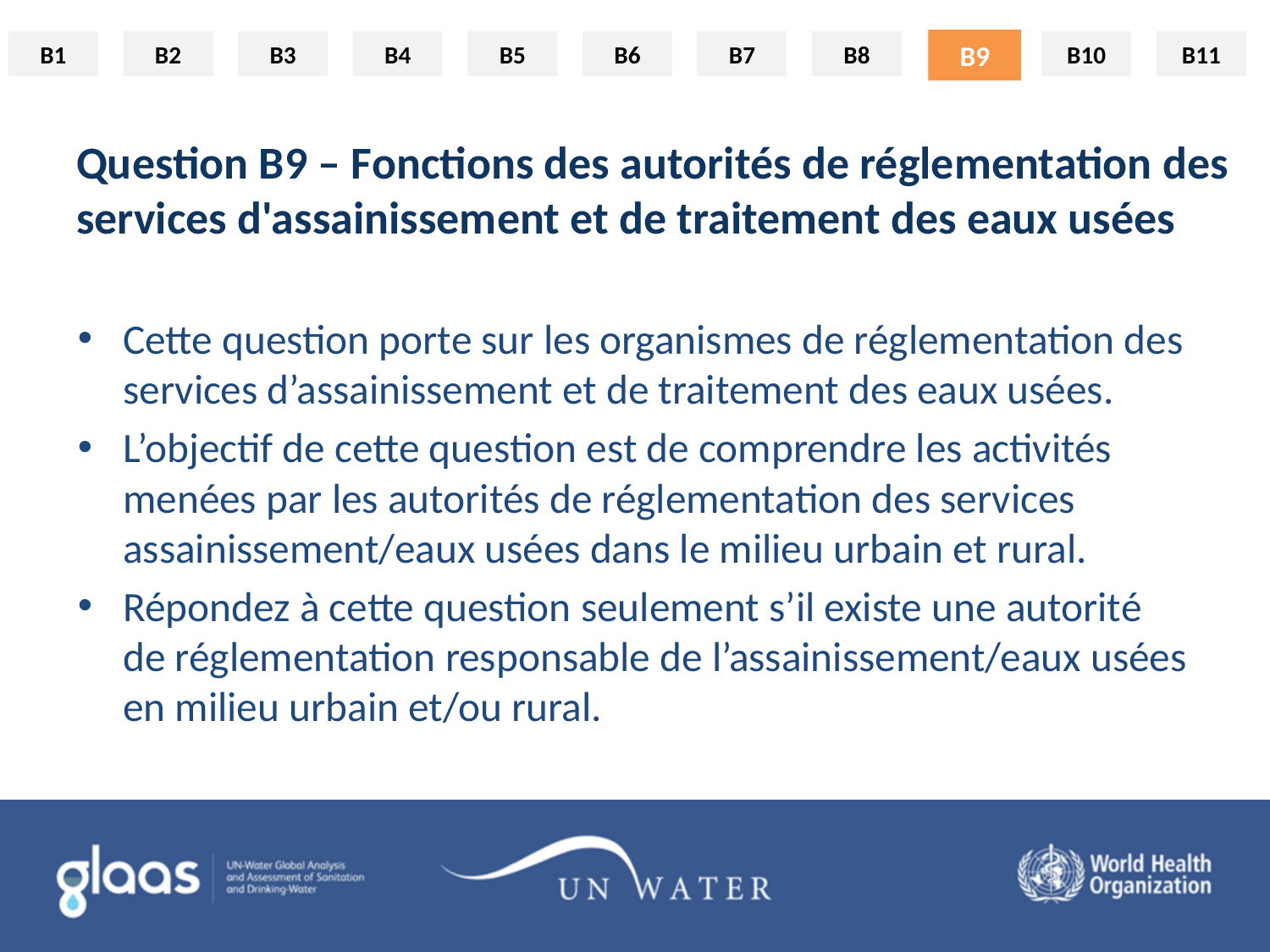

B9
# Question B9 – Fonctions des autorités de réglementation des services d'assainissement et de traitement des eaux usées
Cette question porte sur les organismes de réglementation des services d’assainissement et de traitement des eaux usées.
L’objectif de cette question est de comprendre les activités menées par les autorités de réglementation des services assainissement/eaux usées dans le milieu urbain et rural.
Répondez à cette question seulement s’il existe une autorité de réglementation responsable de l’assainissement/eaux usées en milieu urbain et/ou rural.